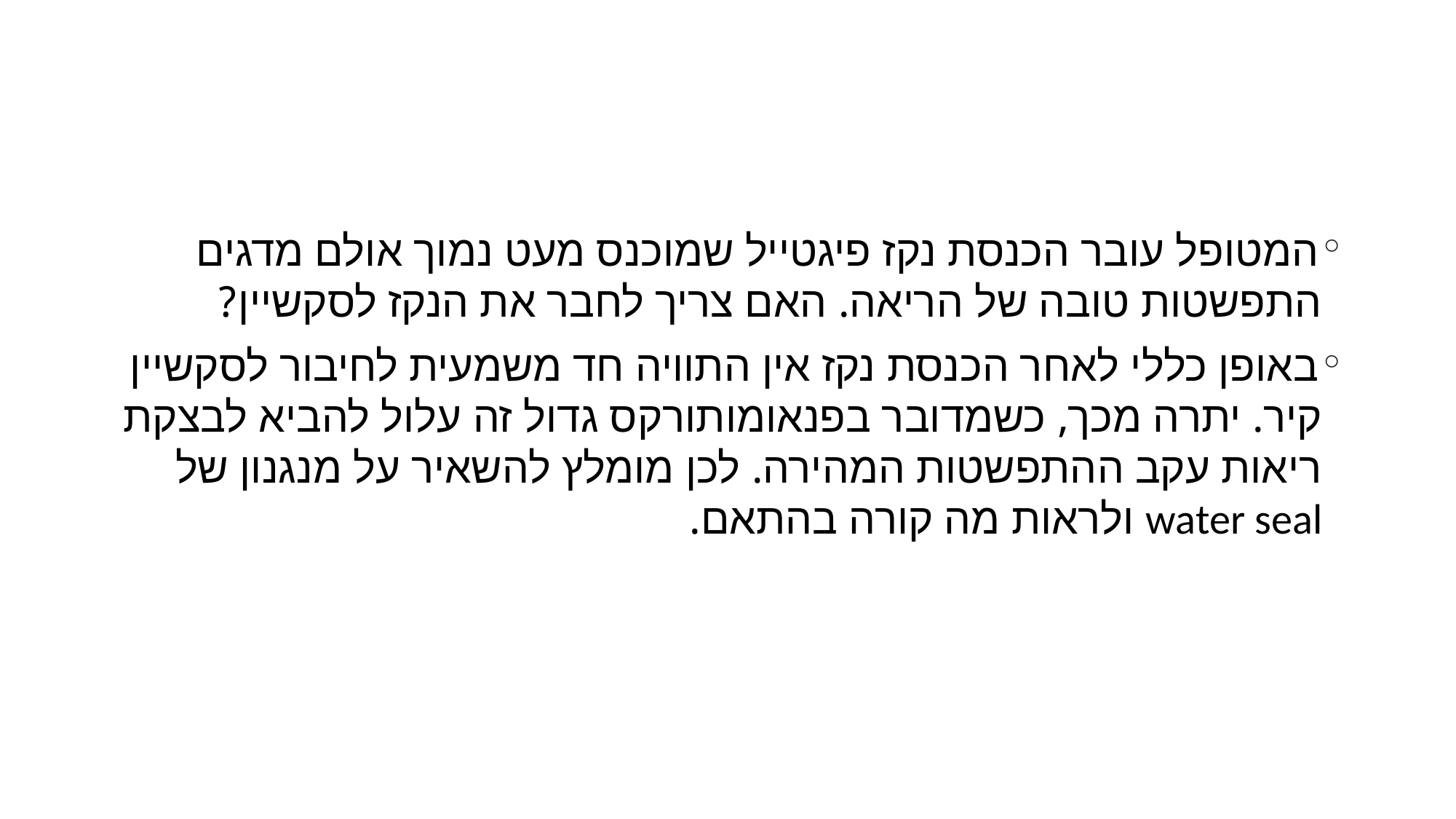

#
המטופל עובר הכנסת נקז פיגטייל שמוכנס מעט נמוך אולם מדגים התפשטות טובה של הריאה. האם צריך לחבר את הנקז לסקשיין?
באופן כללי לאחר הכנסת נקז אין התוויה חד משמעית לחיבור לסקשיין קיר. יתרה מכך, כשמדובר בפנאומותורקס גדול זה עלול להביא לבצקת ריאות עקב ההתפשטות המהירה. לכן מומלץ להשאיר על מנגנון של water seal ולראות מה קורה בהתאם.